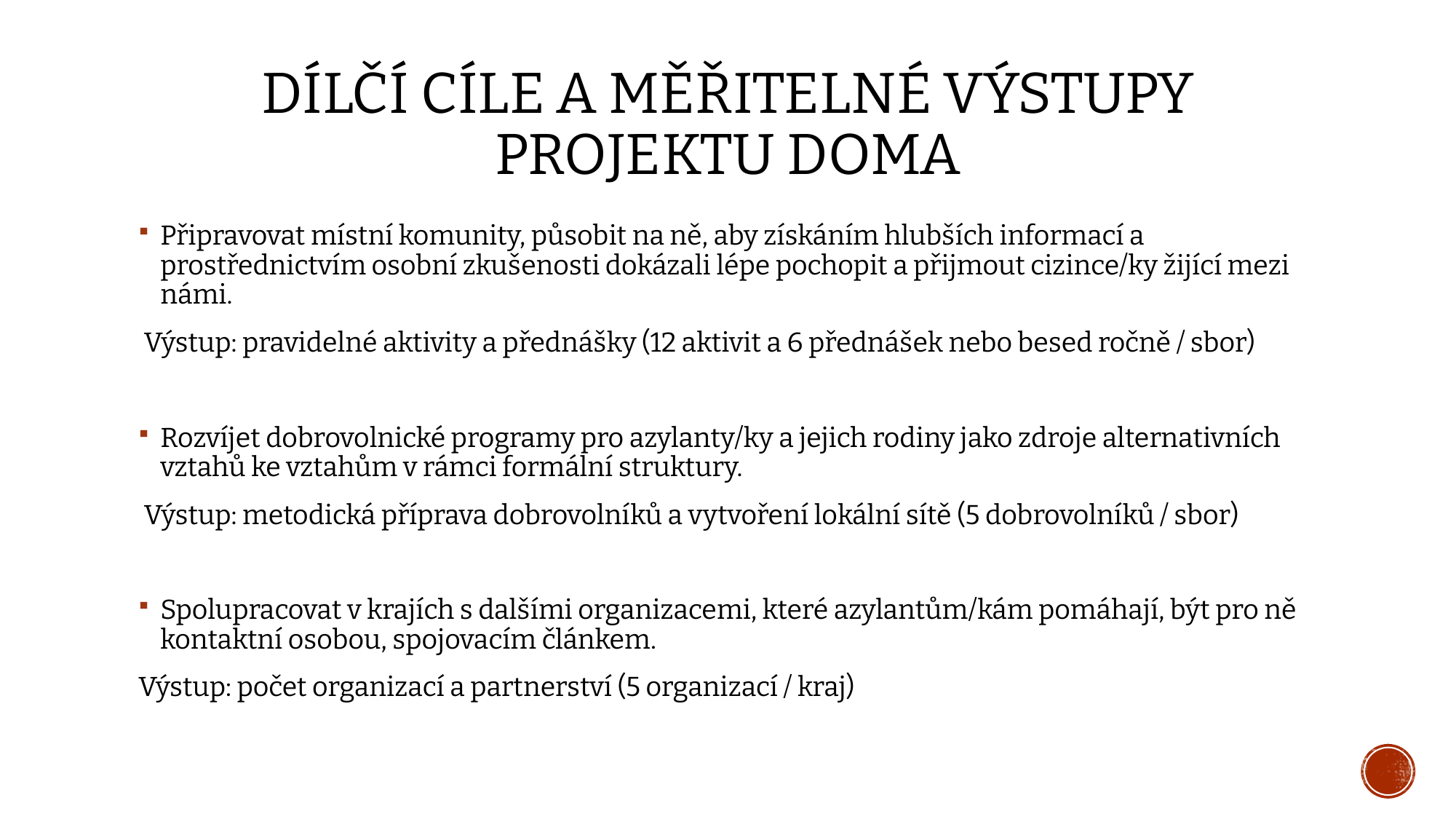

# Dílčí cíle a měřitelné výstupy projektu doma
Připravovat místní komunity, působit na ně, aby získáním hlubších informací a prostřednictvím osobní zkušenosti dokázali lépe pochopit a přijmout cizince/ky žijící mezi námi.
 Výstup: pravidelné aktivity a přednášky (12 aktivit a 6 přednášek nebo besed ročně / sbor)

Rozvíjet dobrovolnické programy pro azylanty/ky a jejich rodiny jako zdroje alternativních vztahů ke vztahům v rámci formální struktury.
 Výstup: metodická příprava dobrovolníků a vytvoření lokální sítě (5 dobrovolníků / sbor)

Spolupracovat v krajích s dalšími organizacemi, které azylantům/kám pomáhají, být pro ně kontaktní osobou, spojovacím článkem.
Výstup: počet organizací a partnerství (5 organizací / kraj)